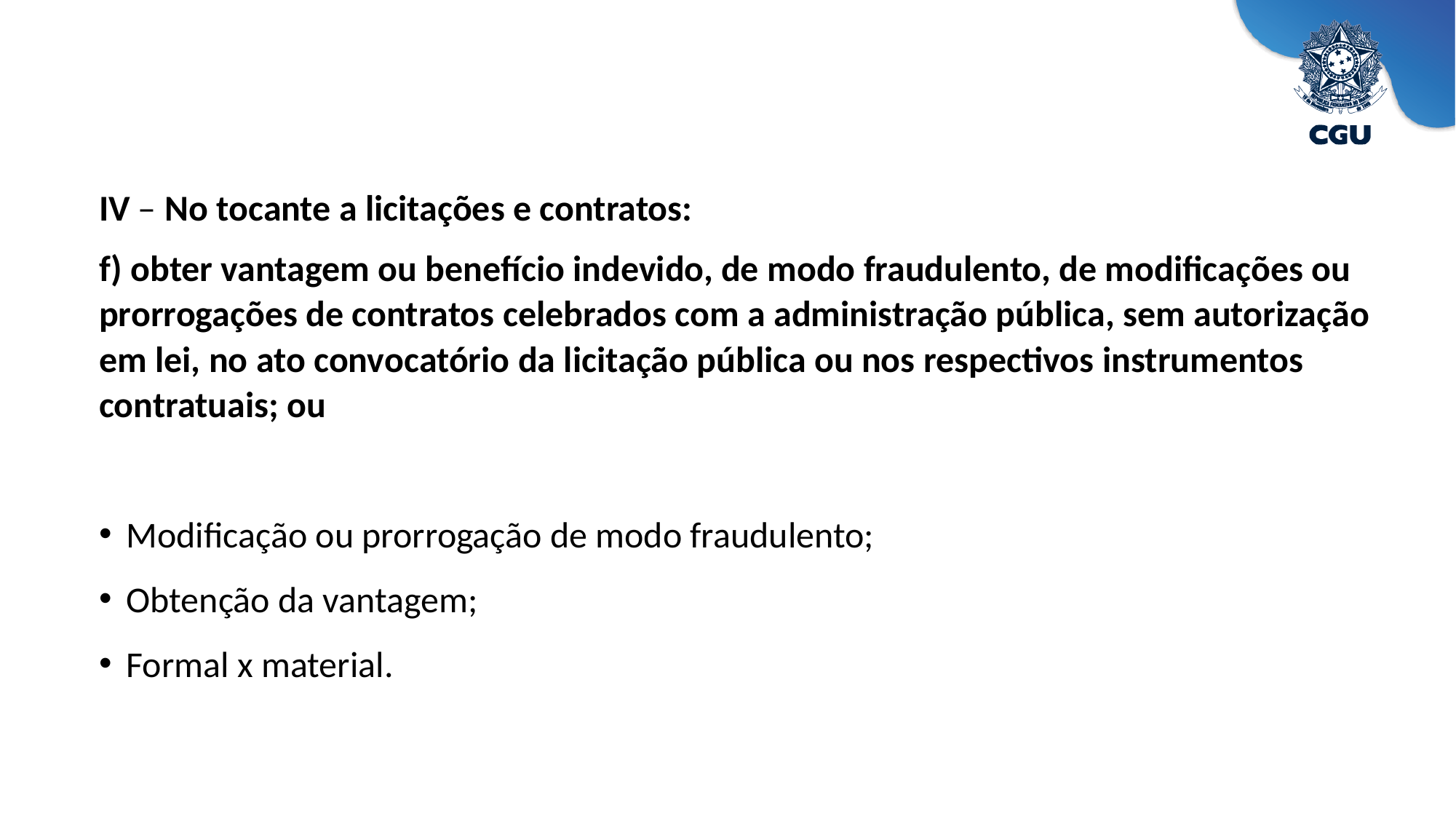

IV – No tocante a licitações e contratos:
f) obter vantagem ou benefício indevido, de modo fraudulento, de modificações ou prorrogações de contratos celebrados com a administração pública, sem autorização em lei, no ato convocatório da licitação pública ou nos respectivos instrumentos contratuais; ou

Modificação ou prorrogação de modo fraudulento;
Obtenção da vantagem;
Formal x material.